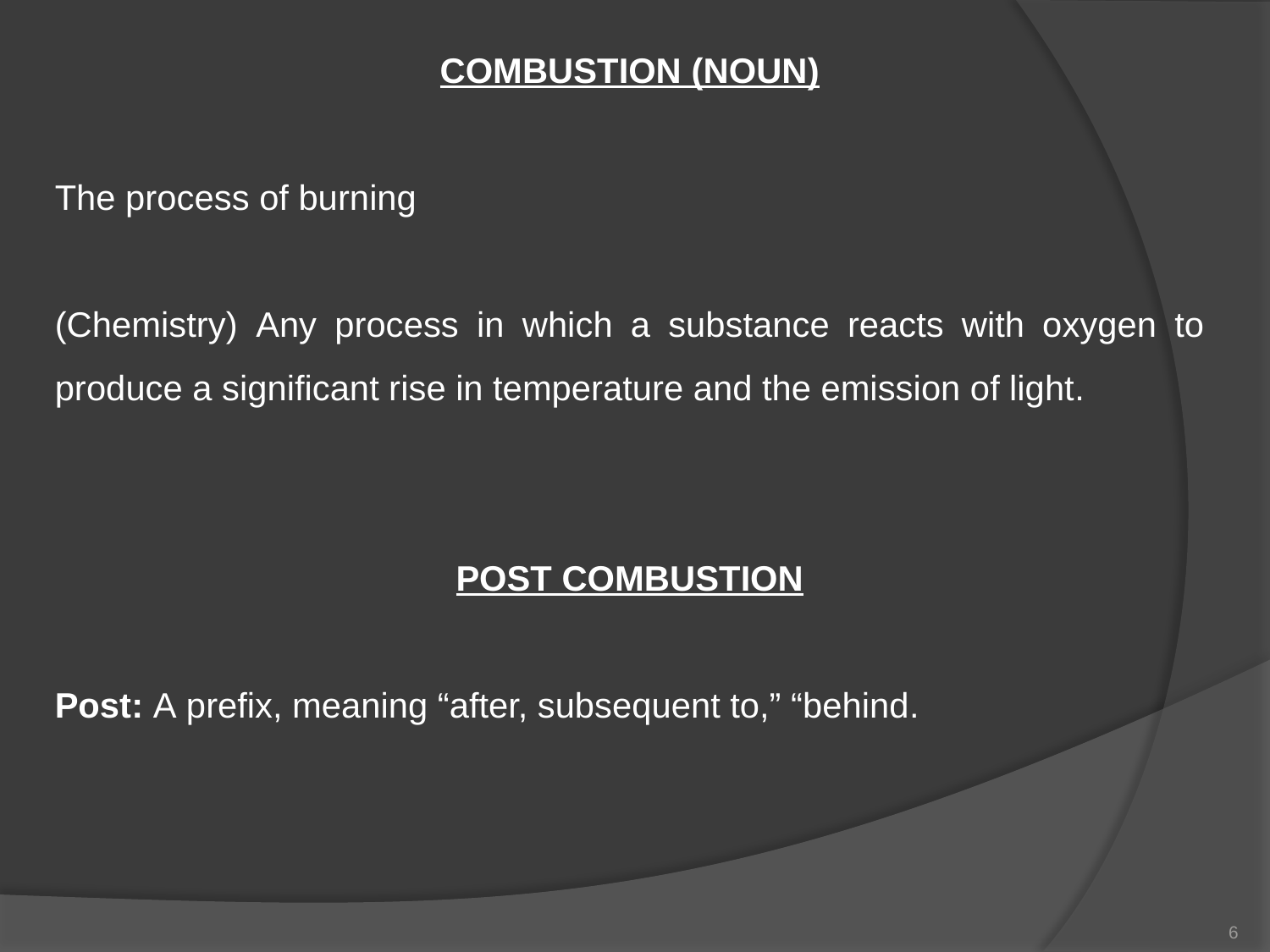

COMBUSTION (NOUN)

The process of burning

(Chemistry) Any process in which a substance reacts with oxygen to produce a significant rise in temperature and the emission of light.

POST COMBUSTION

Post: A prefix, meaning “after, subsequent to,” “behind.
6